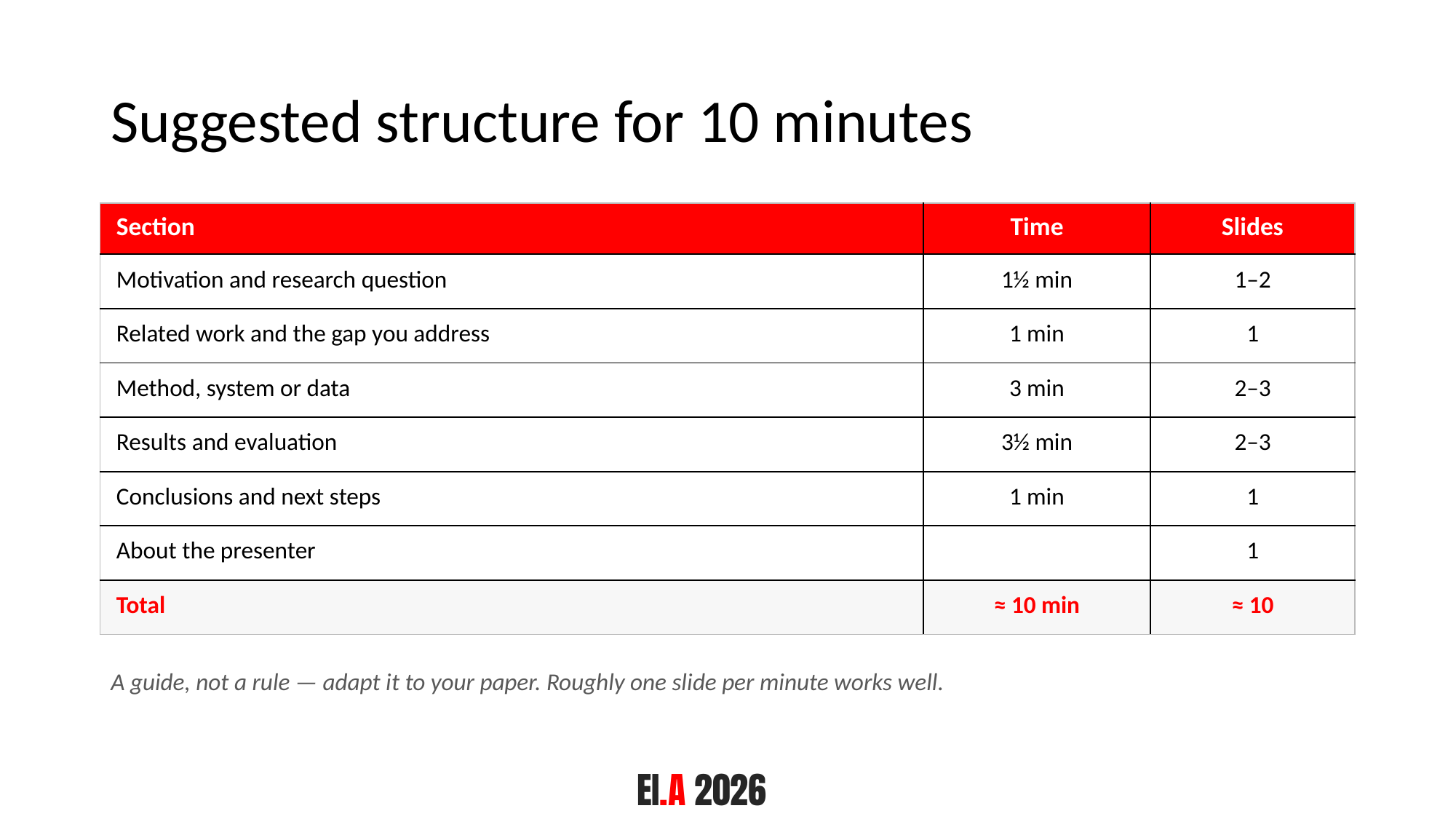

# Suggested structure for 10 minutes
| Section | Time | Slides |
| --- | --- | --- |
| Motivation and research question | 1½ min | 1–2 |
| Related work and the gap you address | 1 min | 1 |
| Method, system or data | 3 min | 2–3 |
| Results and evaluation | 3½ min | 2–3 |
| Conclusions and next steps | 1 min | 1 |
| About the presenter |  | 1 |
| Total | ≈ 10 min | ≈ 10 |
A guide, not a rule — adapt it to your paper. Roughly one slide per minute works well.
EI.A 2026